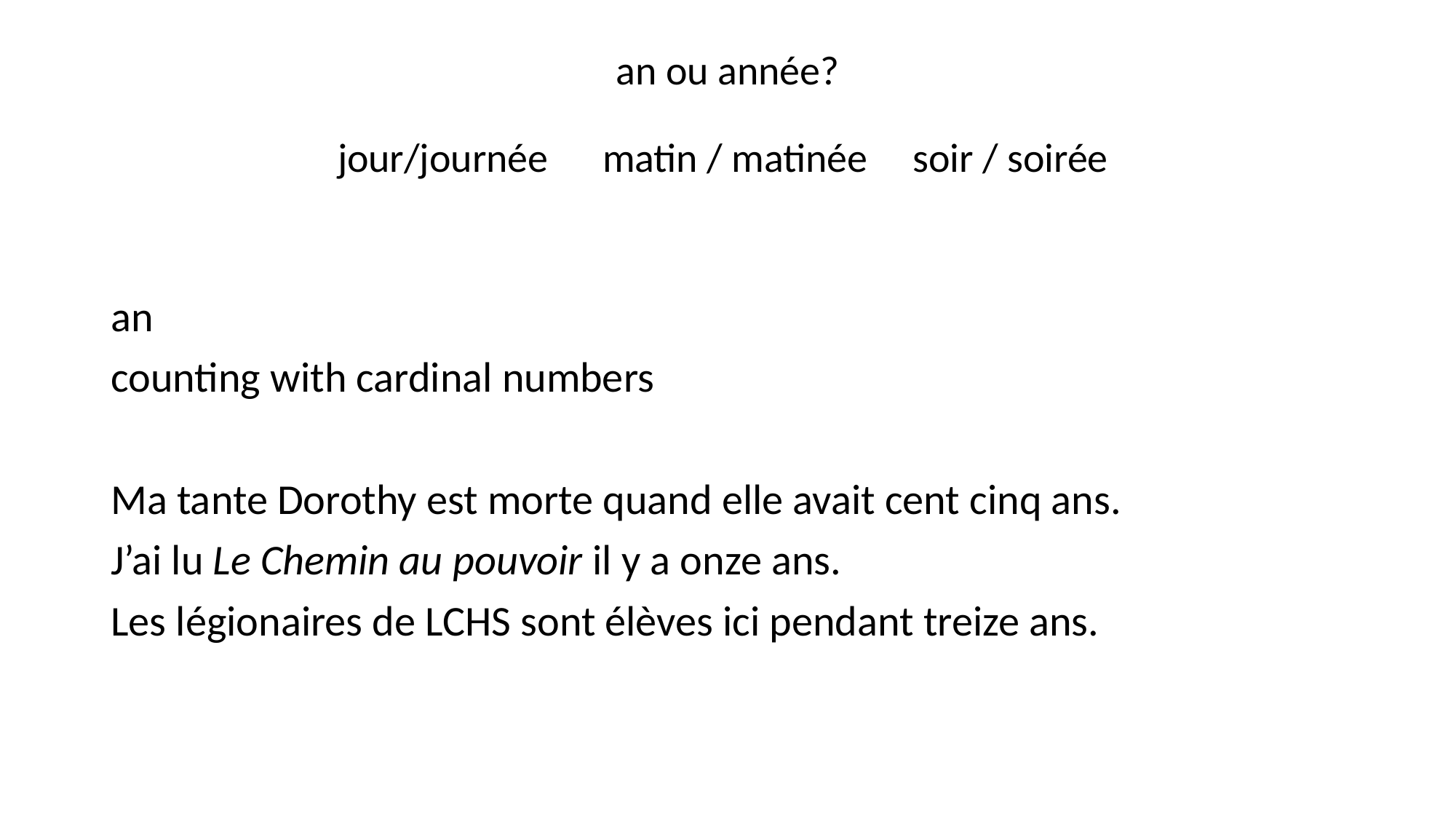

# an ou année? jour/journée      matin / matinée     soir / soirée

an
counting with cardinal numbers

Ma tante Dorothy est morte quand elle avait cent cinq ans.
J’ai lu Le Chemin au pouvoir il y a onze ans.
Les légionaires de LCHS sont élèves ici pendant treize ans.